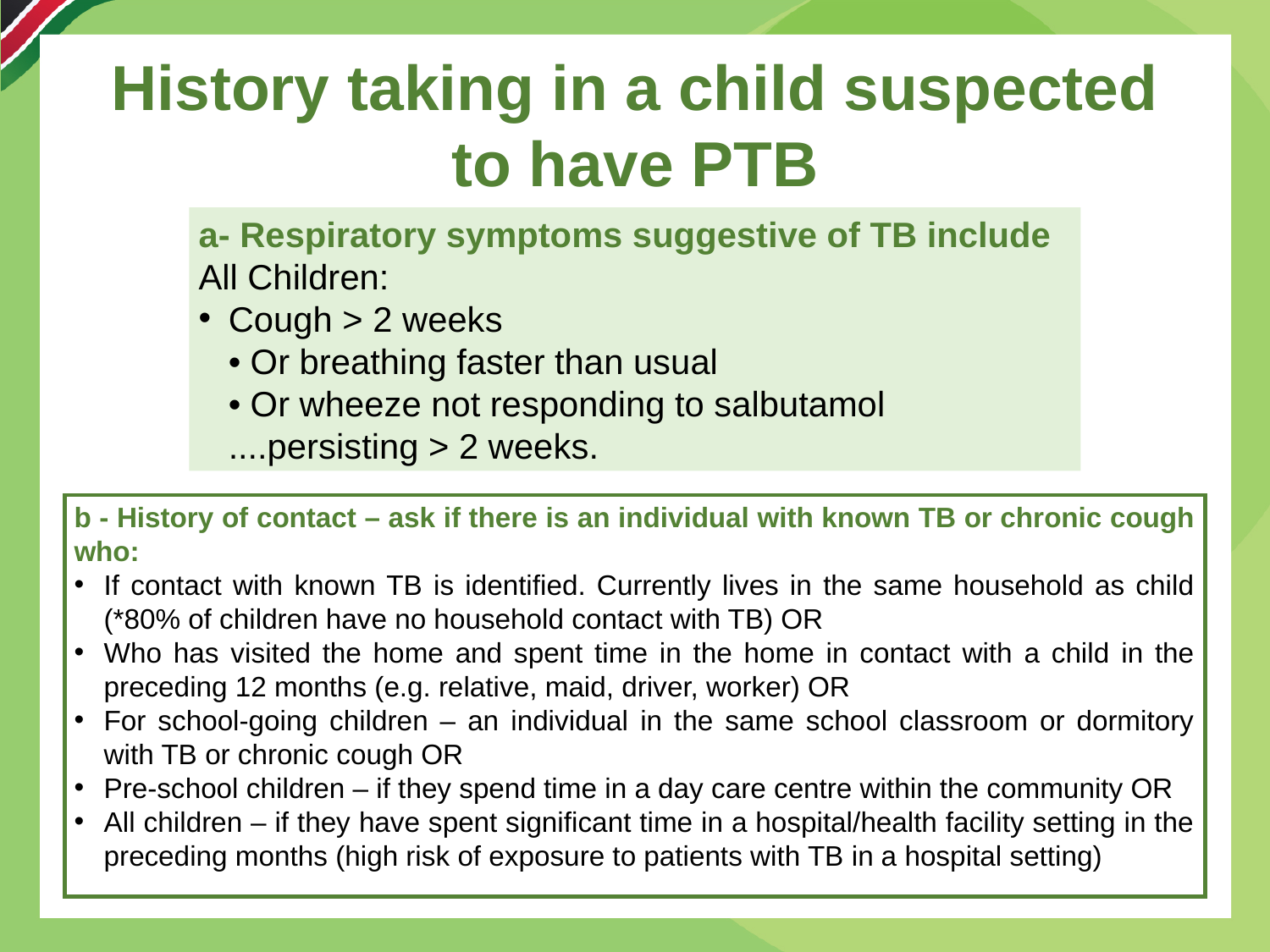

History taking in a child suspected to have PTB
a- Respiratory symptoms suggestive of TB include
All Children:
Cough > 2 weeks
• Or breathing faster than usual
• Or wheeze not responding to salbutamol
....persisting > 2 weeks.
b - History of contact – ask if there is an individual with known TB or chronic cough who:
If contact with known TB is identified. Currently lives in the same household as child (*80% of children have no household contact with TB) OR
Who has visited the home and spent time in the home in contact with a child in the preceding 12 months (e.g. relative, maid, driver, worker) OR
For school-going children – an individual in the same school classroom or dormitory with TB or chronic cough OR
Pre-school children – if they spend time in a day care centre within the community OR
All children – if they have spent significant time in a hospital/health facility setting in the preceding months (high risk of exposure to patients with TB in a hospital setting)